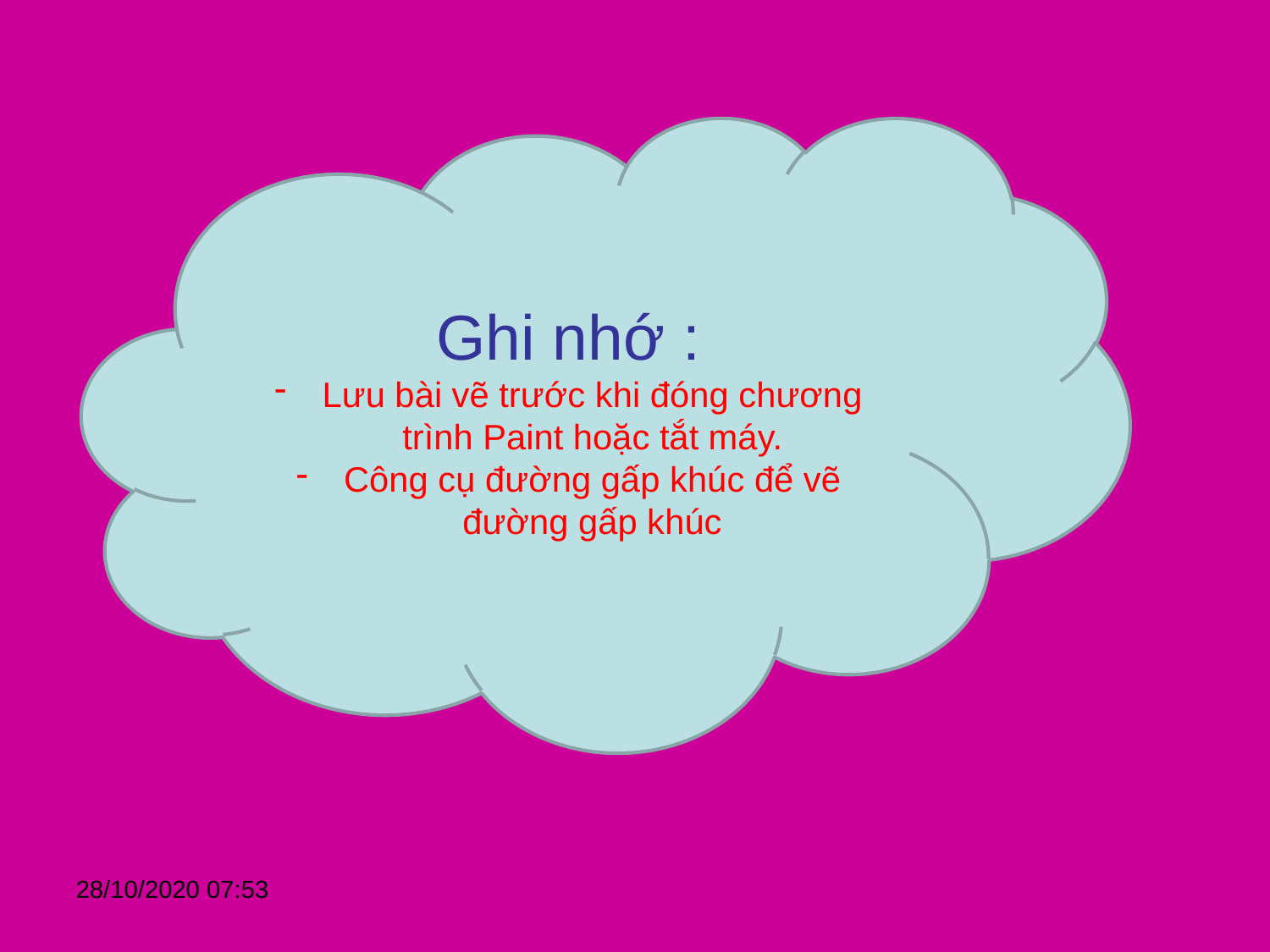

Ghi nhớ :
Lưu bài vẽ trước khi đóng chương trình Paint hoặc tắt máy.
Công cụ đường gấp khúc để vẽ đường gấp khúc
28/10/2020 07:53